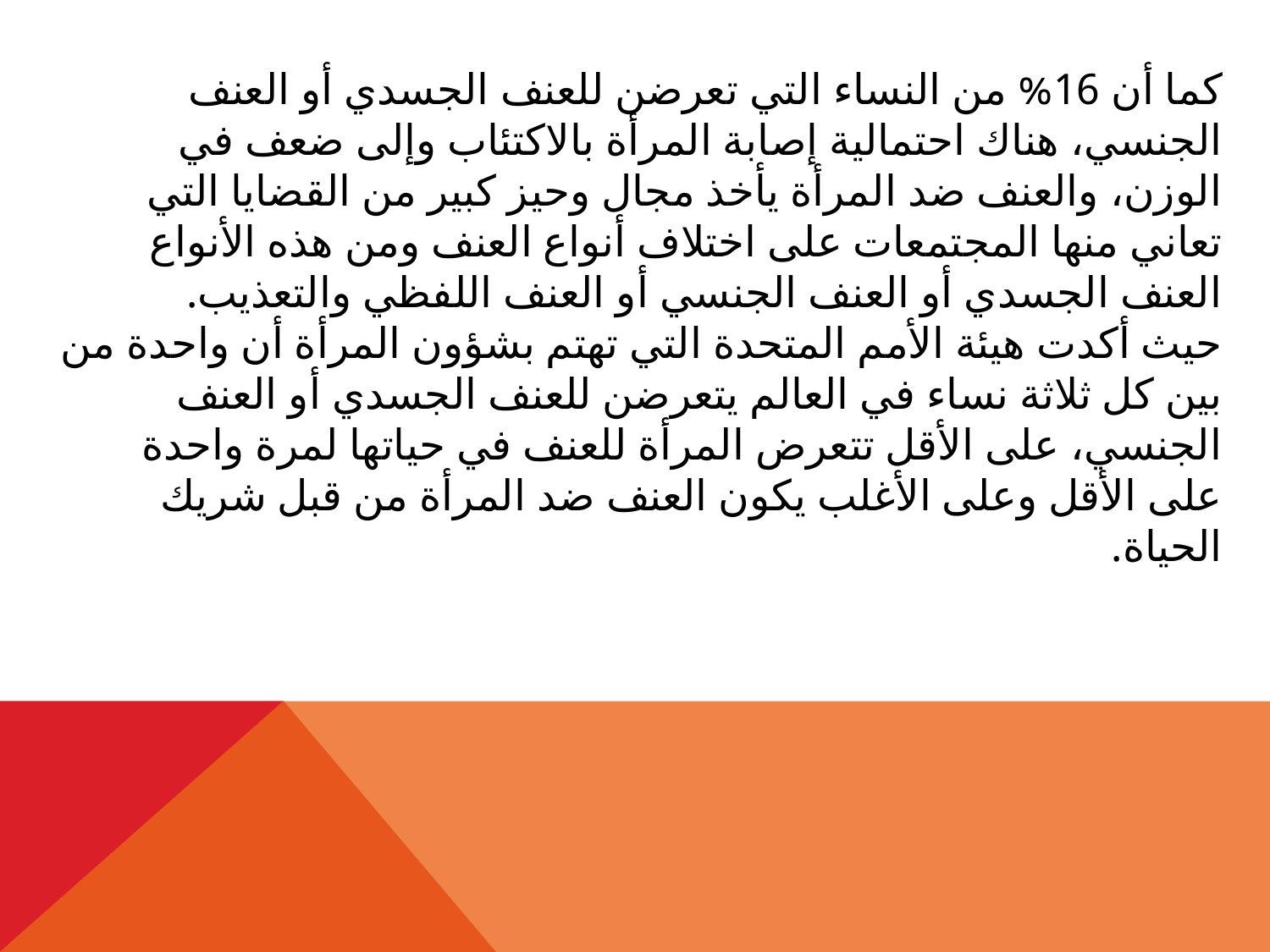

كما أن 16% من النساء التي تعرضن للعنف الجسدي أو العنف الجنسي، هناك احتمالية إصابة المرأة بالاكتئاب وإلى ضعف في الوزن، والعنف ضد المرأة يأخذ مجال وحيز كبير من القضايا التي تعاني منها المجتمعات على اختلاف أنواع العنف ومن هذه الأنواع العنف الجسدي أو العنف الجنسي أو العنف اللفظي والتعذيب.
حيث أكدت هيئة الأمم المتحدة التي تهتم بشؤون المرأة أن واحدة من بين كل ثلاثة نساء في العالم يتعرضن للعنف الجسدي أو العنف الجنسي، على الأقل تتعرض المرأة للعنف في حياتها لمرة واحدة على الأقل وعلى الأغلب يكون العنف ضد المرأة من قبل شريك الحياة.